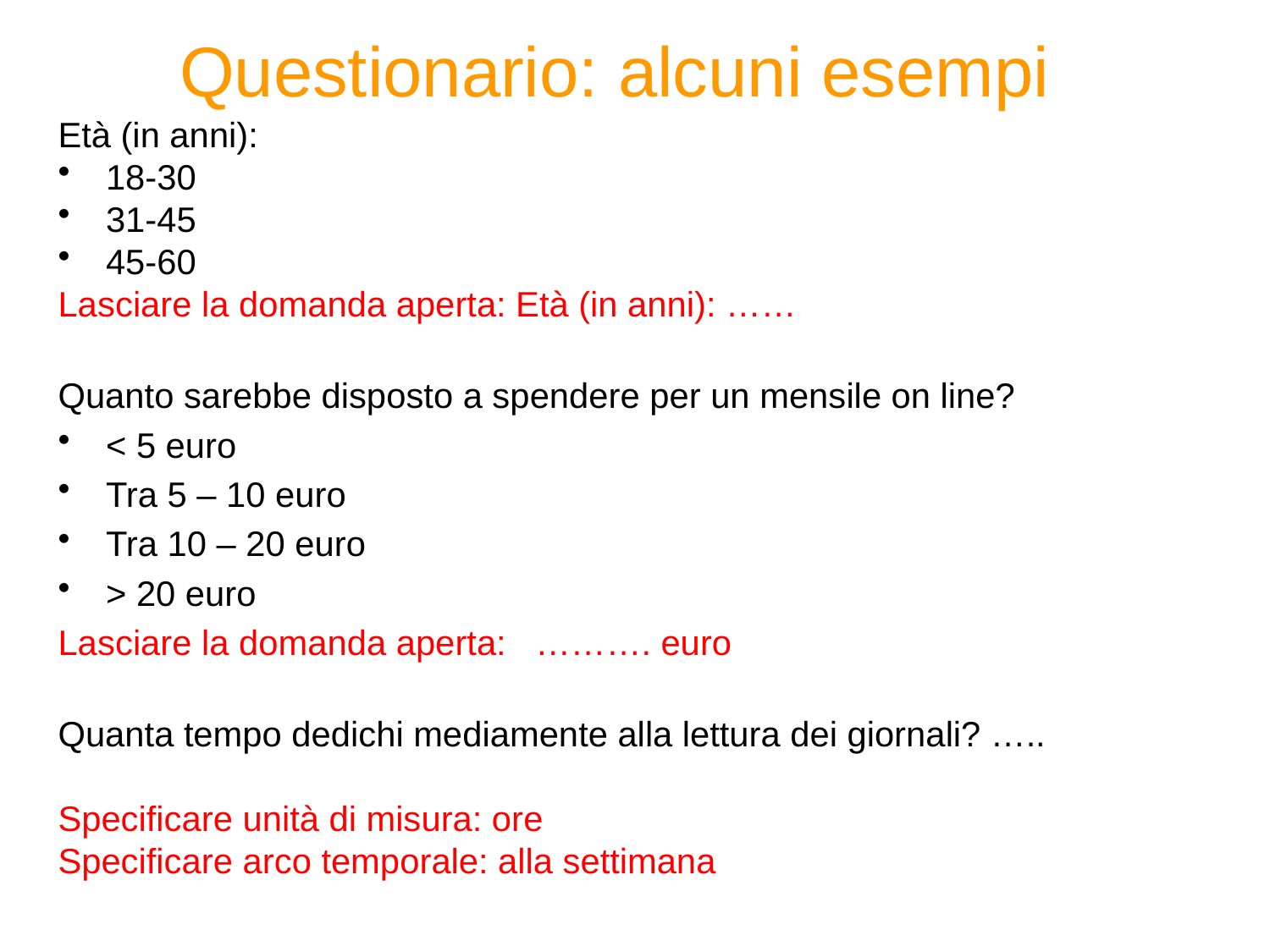

# Questionario: alcuni esempi
Età (in anni):
18-30
31-45
45-60
Lasciare la domanda aperta: Età (in anni): ……

Quanto sarebbe disposto a spendere per un mensile on line?
< 5 euro
Tra 5 – 10 euro
Tra 10 – 20 euro
> 20 euro
Lasciare la domanda aperta:   ………. euro

Quanta tempo dedichi mediamente alla lettura dei giornali? …..

Specificare unità di misura: ore
Specificare arco temporale: alla settimana